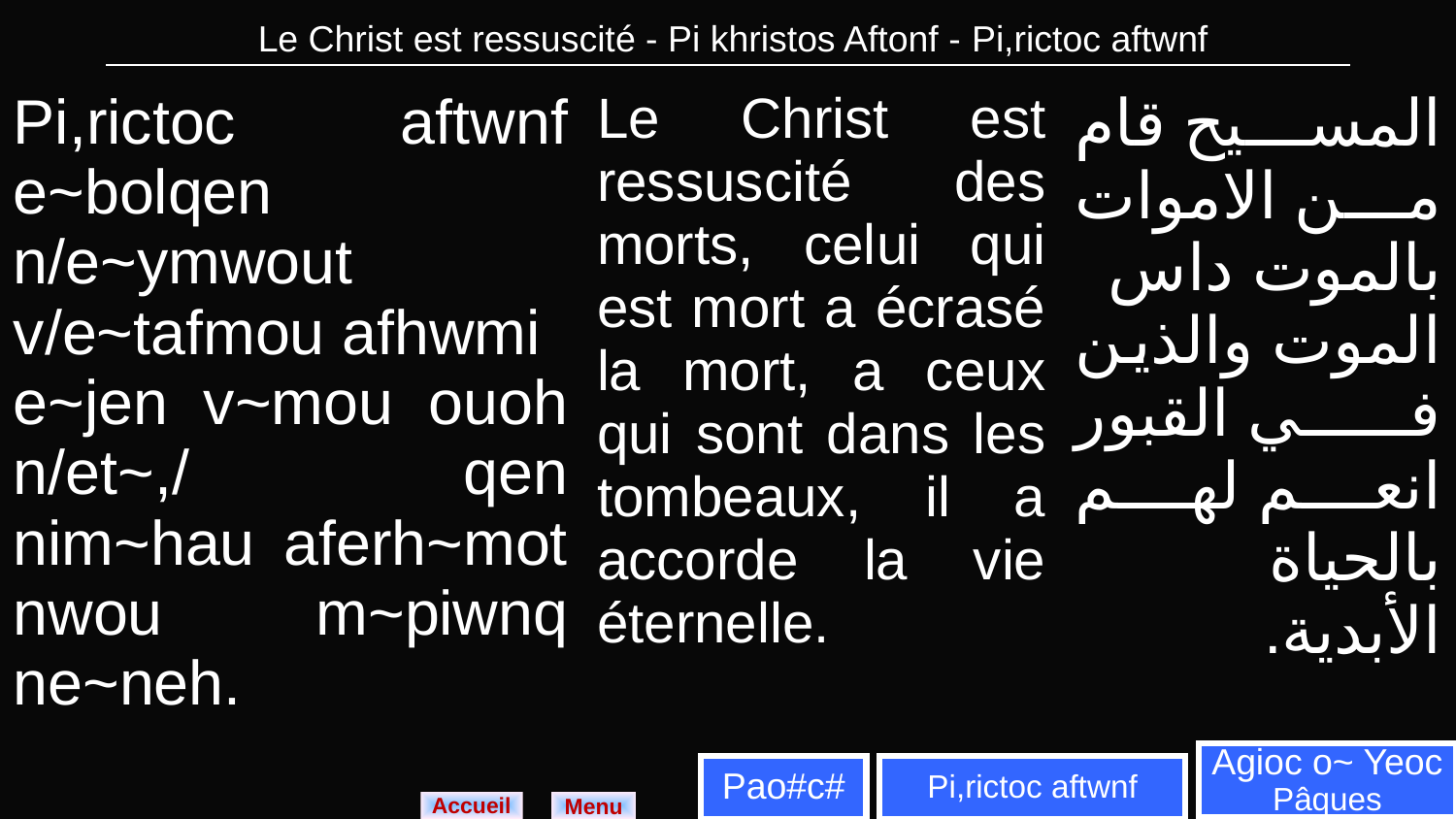

| Le Christ est ressuscité - Pi khristos Aftonf - Pi,rictoc aftwnf |
| --- |
| Pi,rictoc aftwnf e~bolqen n/e~ymwout v/e~tafmou afhwmi e~jen v~mou ouoh n/et~,/ qen nim~hau aferh~mot nwou m~piwnq ne~neh. | Le Christ est ressuscité des morts, celui qui est mort a écrasé la mort, a ceux qui sont dans les tombeaux, il a accorde la vie éternelle. | المسيح قام من الاموات بالموت داس الموت والذين في القبور انعم لهم بالحياة الأبدية. |
| --- | --- | --- |
Agioc o~ Yeoc
Pâques
Pao#c#
Pi,rictoc aftwnf
Menu